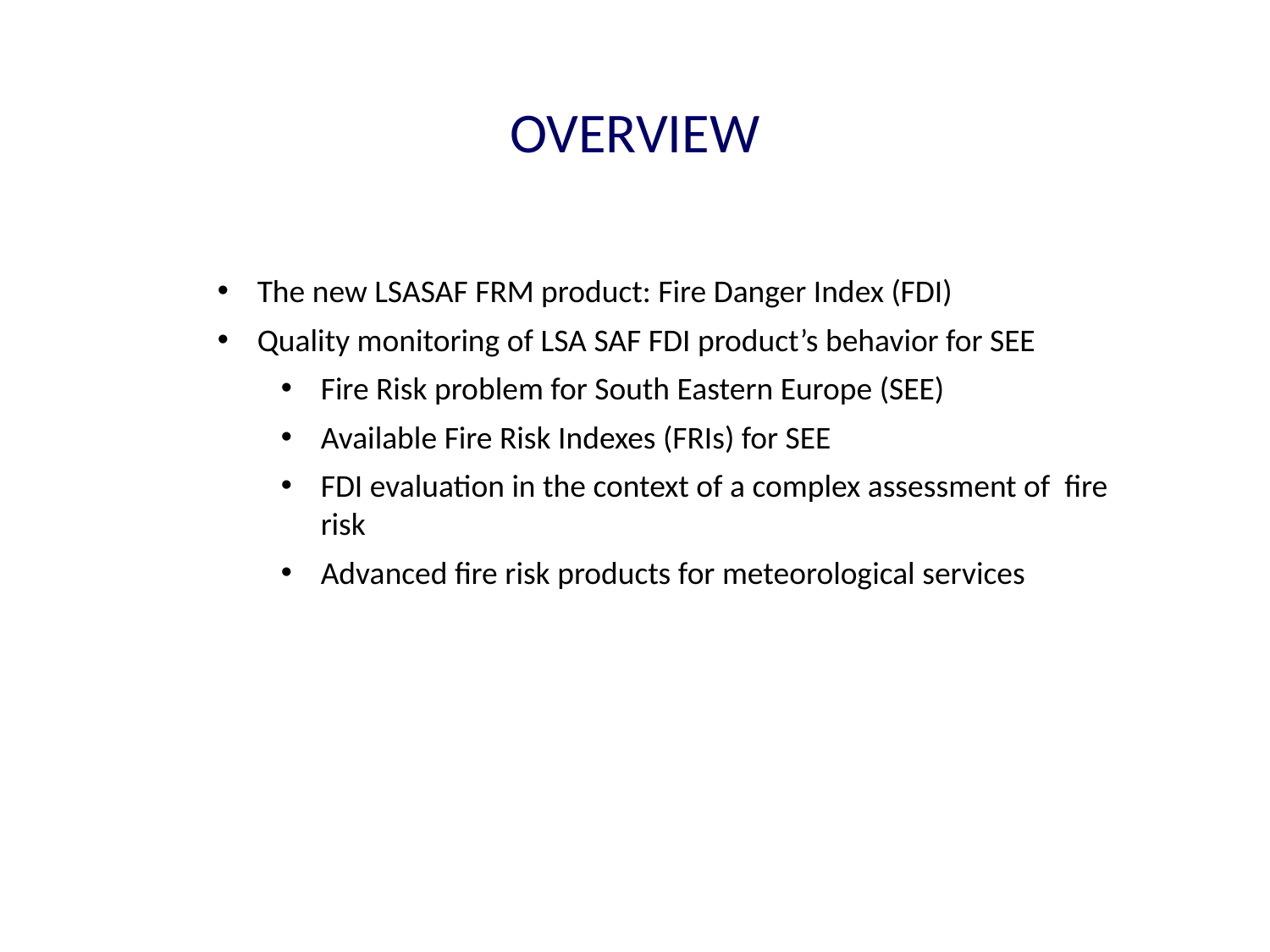

# OVERVIEW

The new LSASAF FRM product: Fire Danger Index (FDI)
Quality monitoring of LSA SAF FDI product’s behavior for SEE
Fire Risk problem for South Eastern Europe (SEE)
Available Fire Risk Indexes (FRIs) for SEE
FDI evaluation in the context of a complex assessment of  fire risk
Advanced fire risk products for meteorological services